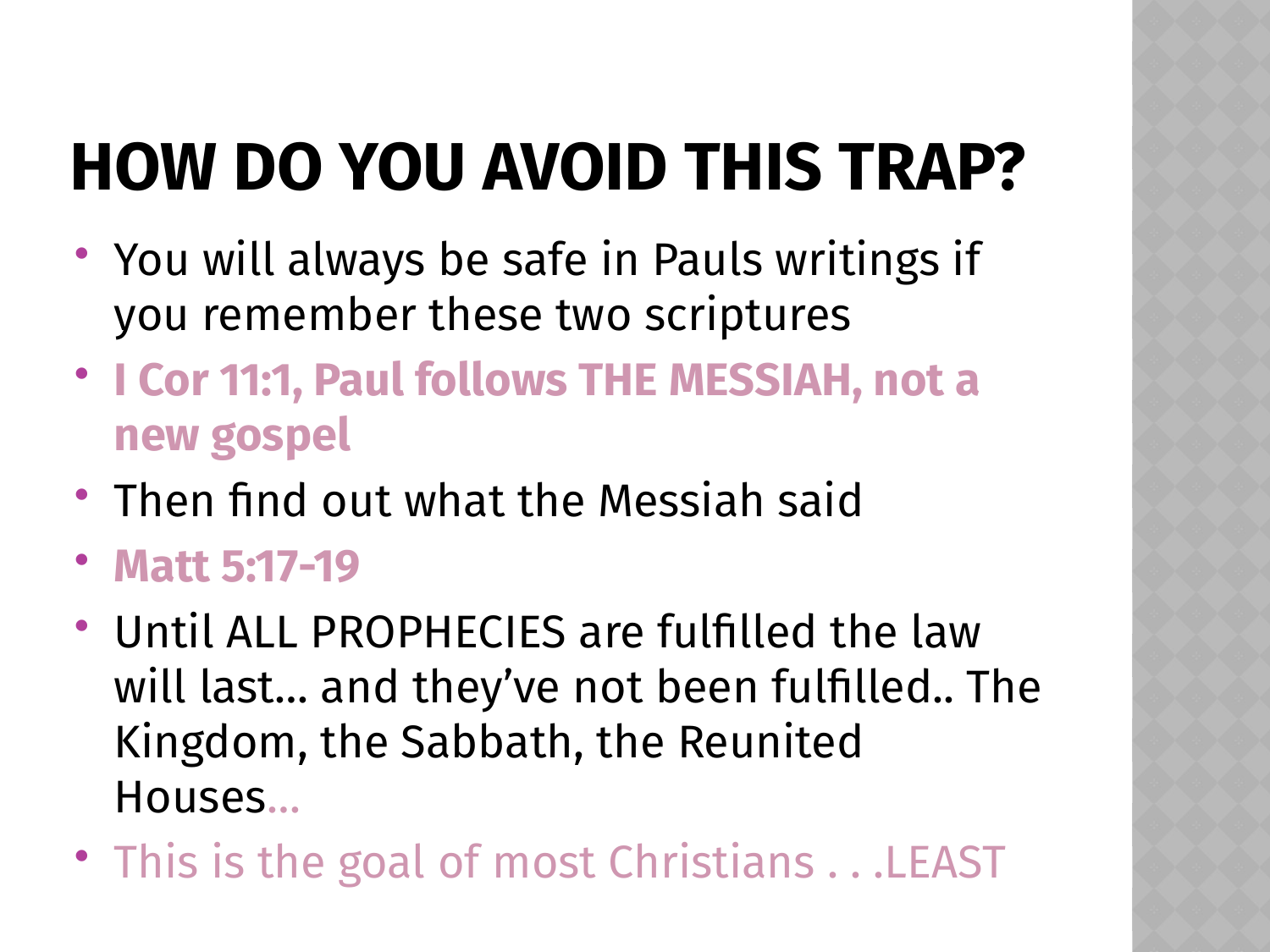

# How do you avoid this trap?
You will always be safe in Pauls writings if you remember these two scriptures
I Cor 11:1, Paul follows THE MESSIAH, not a new gospel
Then find out what the Messiah said
Matt 5:17-19
Until ALL PROPHECIES are fulfilled the law will last… and they’ve not been fulfilled.. The Kingdom, the Sabbath, the Reunited Houses…
This is the goal of most Christians . . .LEAST